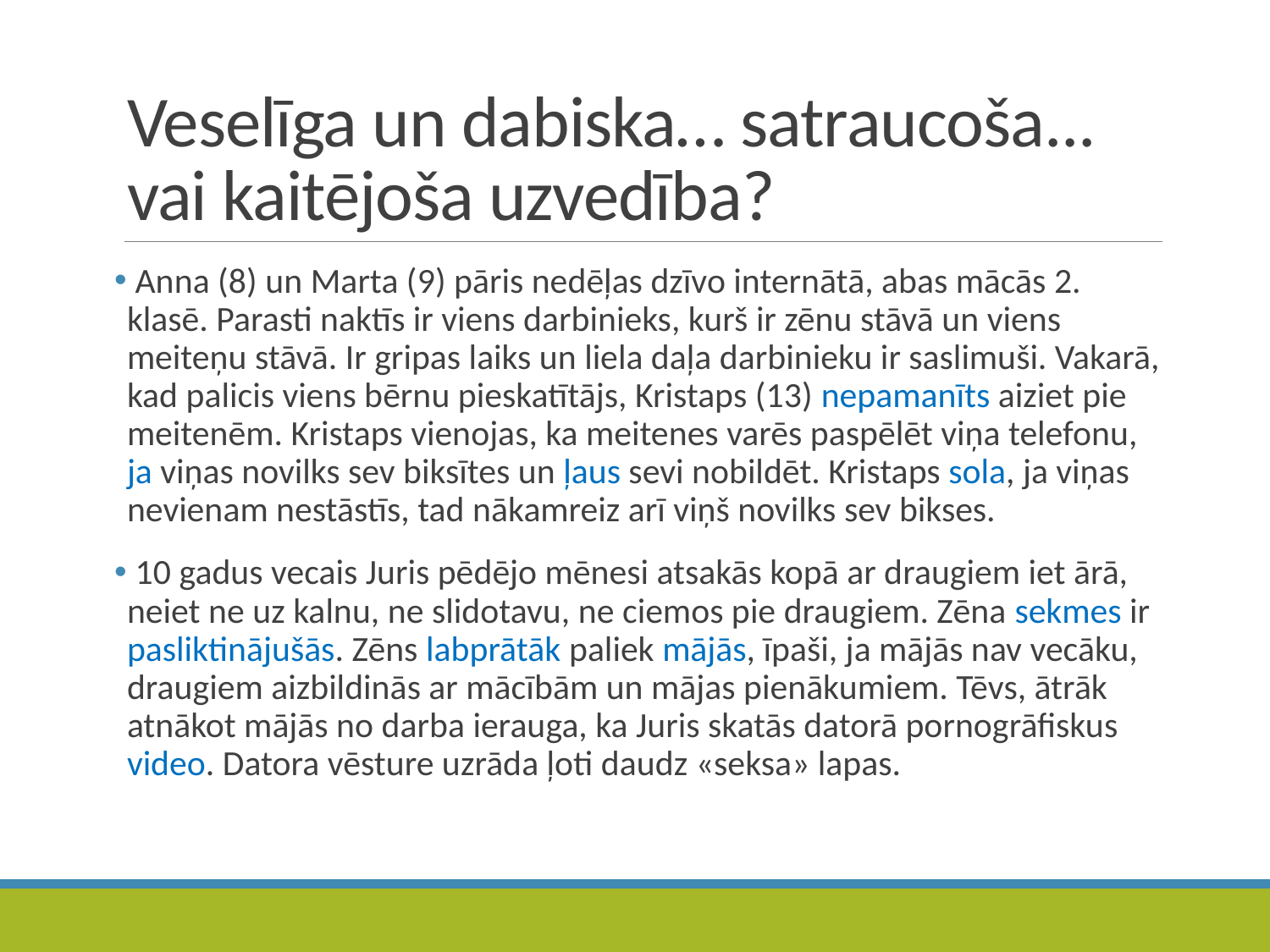

# Veselīga un dabiska… satraucoša... vai kaitējoša uzvedība?
 Anna (8) un Marta (9) pāris nedēļas dzīvo internātā, abas mācās 2. klasē. Parasti naktīs ir viens darbinieks, kurš ir zēnu stāvā un viens meiteņu stāvā. Ir gripas laiks un liela daļa darbinieku ir saslimuši. Vakarā, kad palicis viens bērnu pieskatītājs, Kristaps (13) nepamanīts aiziet pie meitenēm. Kristaps vienojas, ka meitenes varēs paspēlēt viņa telefonu, ja viņas novilks sev biksītes un ļaus sevi nobildēt. Kristaps sola, ja viņas nevienam nestāstīs, tad nākamreiz arī viņš novilks sev bikses.
 10 gadus vecais Juris pēdējo mēnesi atsakās kopā ar draugiem iet ārā, neiet ne uz kalnu, ne slidotavu, ne ciemos pie draugiem. Zēna sekmes ir pasliktinājušās. Zēns labprātāk paliek mājās, īpaši, ja mājās nav vecāku,  draugiem aizbildinās ar mācībām un mājas pienākumiem. Tēvs, ātrāk atnākot mājās no darba ierauga, ka Juris skatās datorā pornogrāfiskus video. Datora vēsture uzrāda ļoti daudz «seksa» lapas.